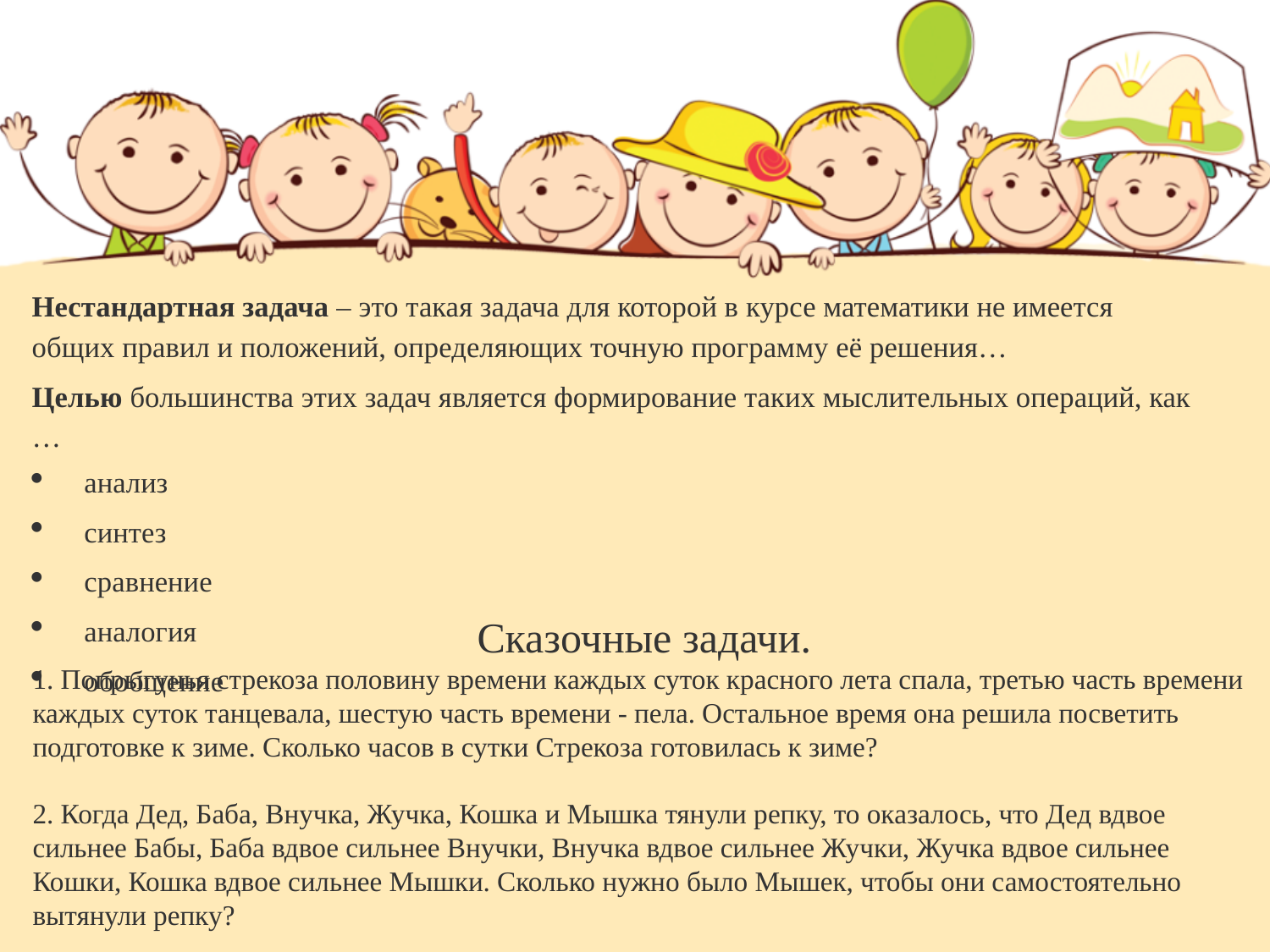

Нестандартная задача – это такая задача для которой в курсе математики не имеется общих правил и положений, определяющих точную программу её решения…
Целью большинства этих задач является формирование таких мыслительных операций, как …
анализ
синтез
сравнение
аналогия
обобщение
# Сказочные задачи. 1. Попрыгунья стрекоза половину времени каждых суток красного лета спала, третью часть времени каждых суток танцевала, шестую часть времени - пела. Остальное время она решила посветить подготовке к зиме. Сколько часов в сутки Стрекоза готовилась к зиме? 2. Когда Дед, Баба, Внучка, Жучка, Кошка и Мышка тянули репку, то оказалось, что Дед вдвое сильнее Бабы, Баба вдвое сильнее Внучки, Внучка вдвое сильнее Жучки, Жучка вдвое сильнее Кошки, Кошка вдвое сильнее Мышки. Сколько нужно было Мышек, чтобы они самостоятельно вытянули репку?